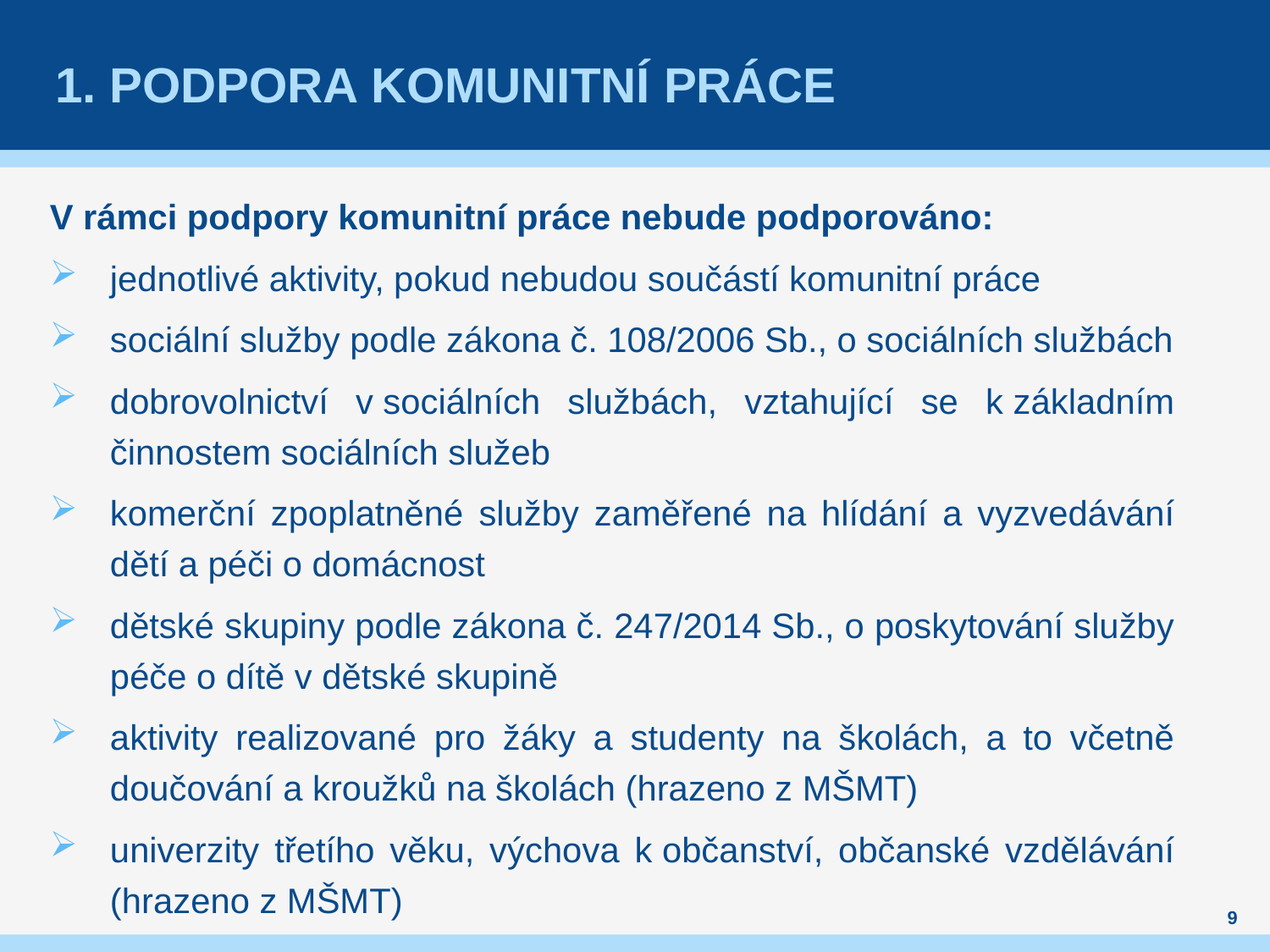

# 1. PODpora komunitní práce
V rámci podpory komunitní práce nebude podporováno:
jednotlivé aktivity, pokud nebudou součástí komunitní práce
sociální služby podle zákona č. 108/2006 Sb., o sociálních službách
dobrovolnictví v sociálních službách, vztahující se k základním činnostem sociálních služeb
komerční zpoplatněné služby zaměřené na hlídání a vyzvedávání dětí a péči o domácnost
dětské skupiny podle zákona č. 247/2014 Sb., o poskytování služby péče o dítě v dětské skupině
aktivity realizované pro žáky a studenty na školách, a to včetně doučování a kroužků na školách (hrazeno z MŠMT)
univerzity třetího věku, výchova k občanství, občanské vzdělávání (hrazeno z MŠMT)

9